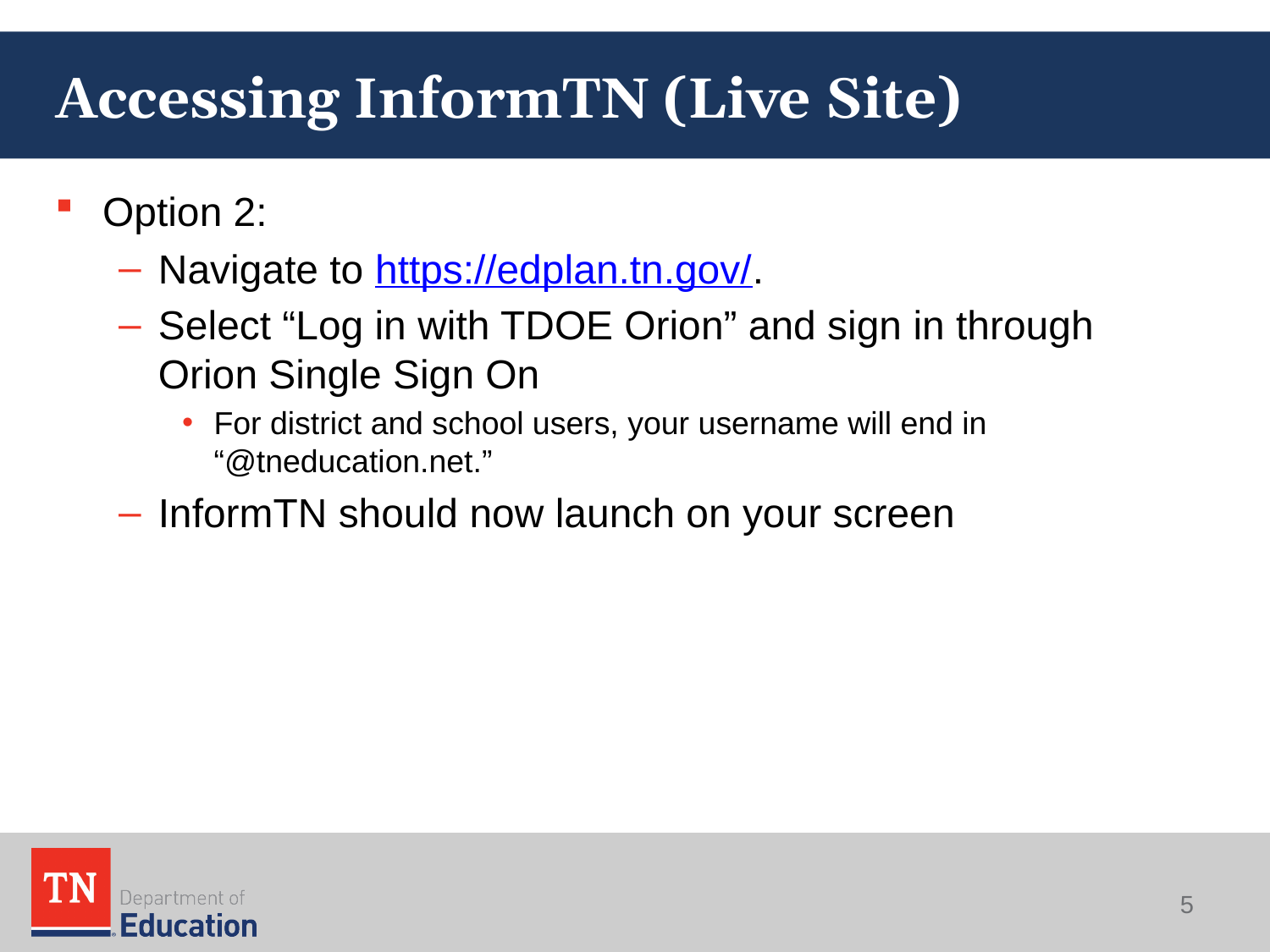

# Accessing InformTN (Live Site)
Option 2:
Navigate to https://edplan.tn.gov/.
Select “Log in with TDOE Orion” and sign in through Orion Single Sign On
For district and school users, your username will end in “@tneducation.net.”
InformTN should now launch on your screen
5